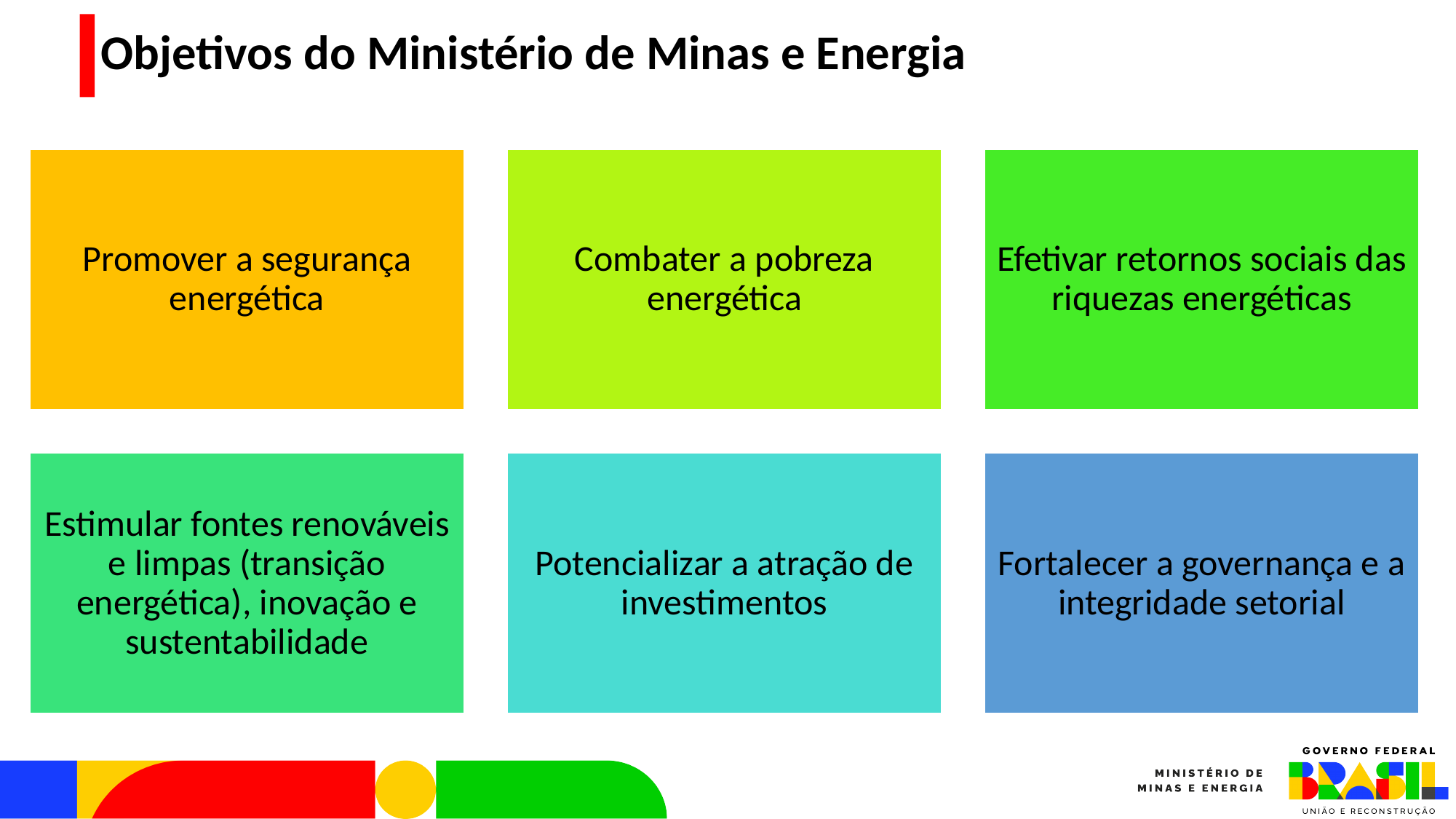

Objetivos do Ministério de Minas e Energia
Promover a segurança energética
Combater a pobreza energética
Efetivar retornos sociais das riquezas energéticas
Estimular fontes renováveis e limpas (transição energética), inovação e sustentabilidade
Potencializar a atração de investimentos
Fortalecer a governança e a integridade setorial